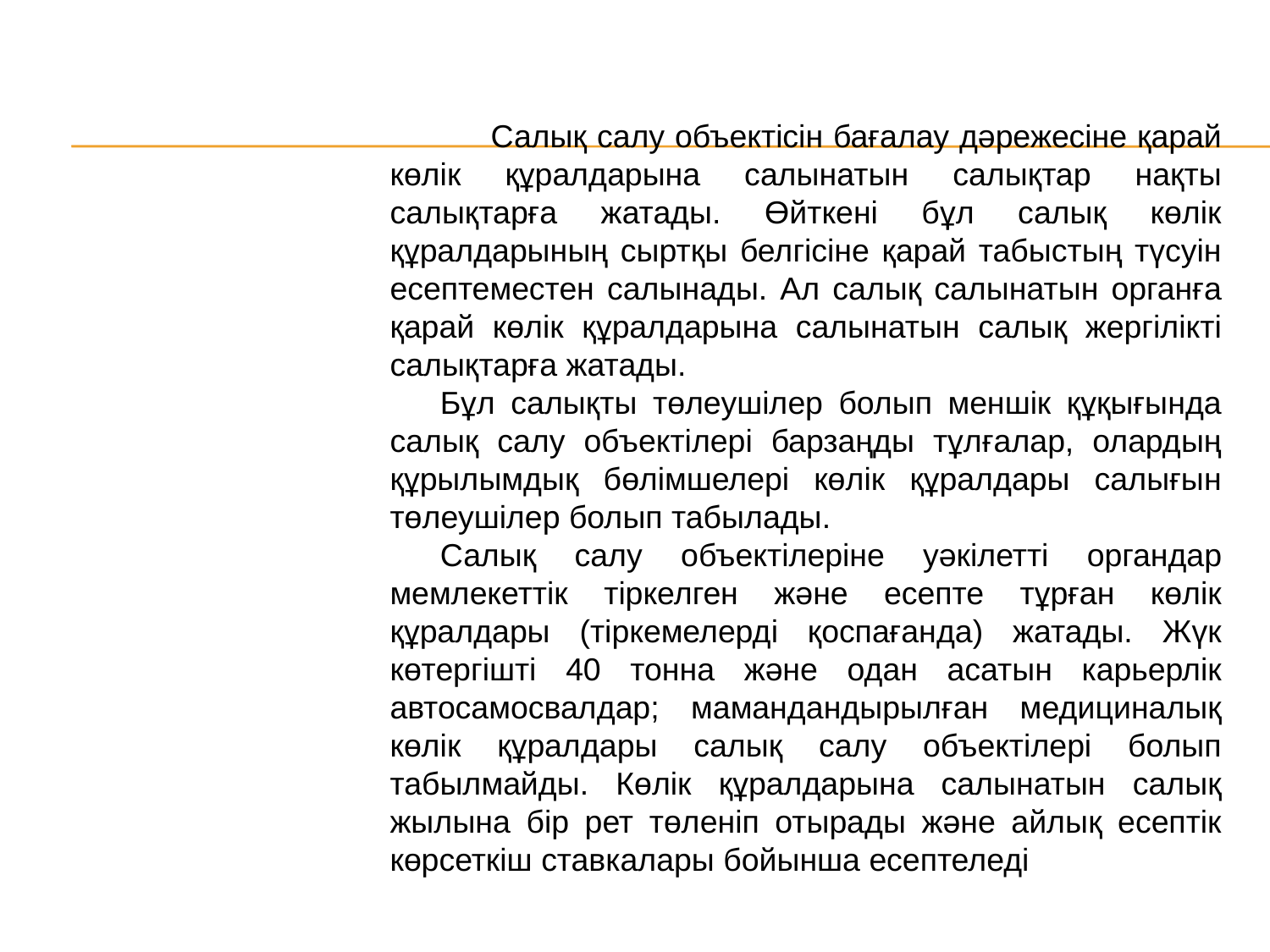

Салық салу объектісін бағалау дәрежесіне қарай көлік құралдарына салынатын салықтар нақты салықтарға жатады. Өйткені бұл салық көлік құралдарының сыртқы белгісіне қарай табыстың түсуін есептеместен салынады. Ал салық салынатын органға қарай көлік құралдарына салынатын салық жергілікті салықтарға жатады.
Бұл салықты төлеушілер болып меншік құқығында салық салу объектілері барзаңды тұлғалар, олардың құрылымдық бөлімшелері көлік құралдары салығын төлеушілер болып табылады.
Салық салу объектілеріне уәкілетті органдар мемлекеттік тіркелген және есепте тұрған көлік құралдары (тіркемелерді қоспағанда) жатады. Жүк көтергішті 40 тонна және одан асатын карьерлік автосамосвалдар; мамандандырылған медициналық көлік құралдары салық салу объектілері болып табылмайды. Көлік құралдарына салынатын салық жылына бір рет төленіп отырады және айлық есептік көрсеткіш ставкалары бойынша есептеледі